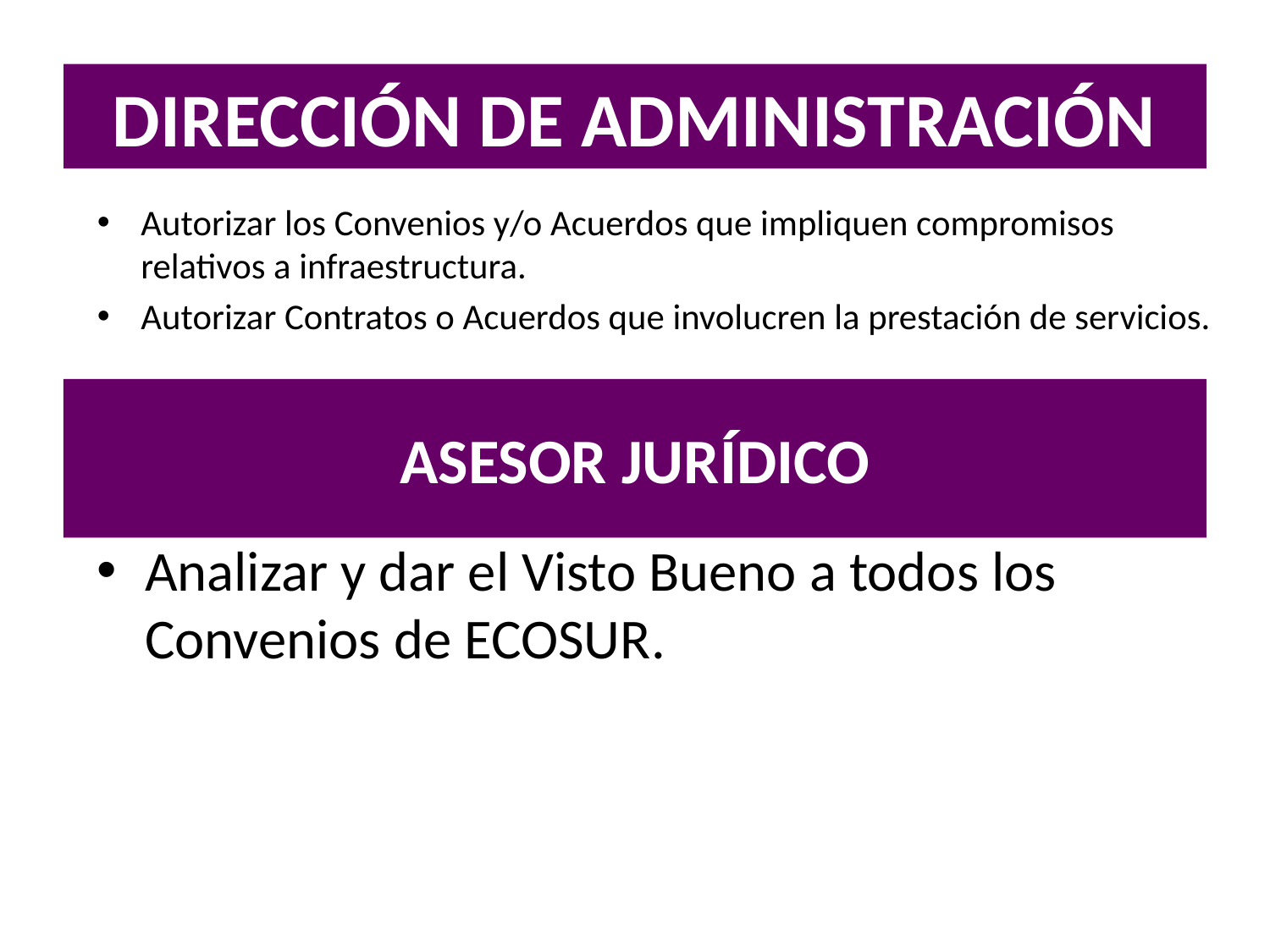

# DIRECCIÓN DE ADMINISTRACIÓN

Autorizar los Convenios y/o Acuerdos que impliquen compromisos relativos a infraestructura.
Autorizar Contratos o Acuerdos que involucren la prestación de servicios.

ASESOR JURÍDICO
Analizar y dar el Visto Bueno a todos los Convenios de ECOSUR.